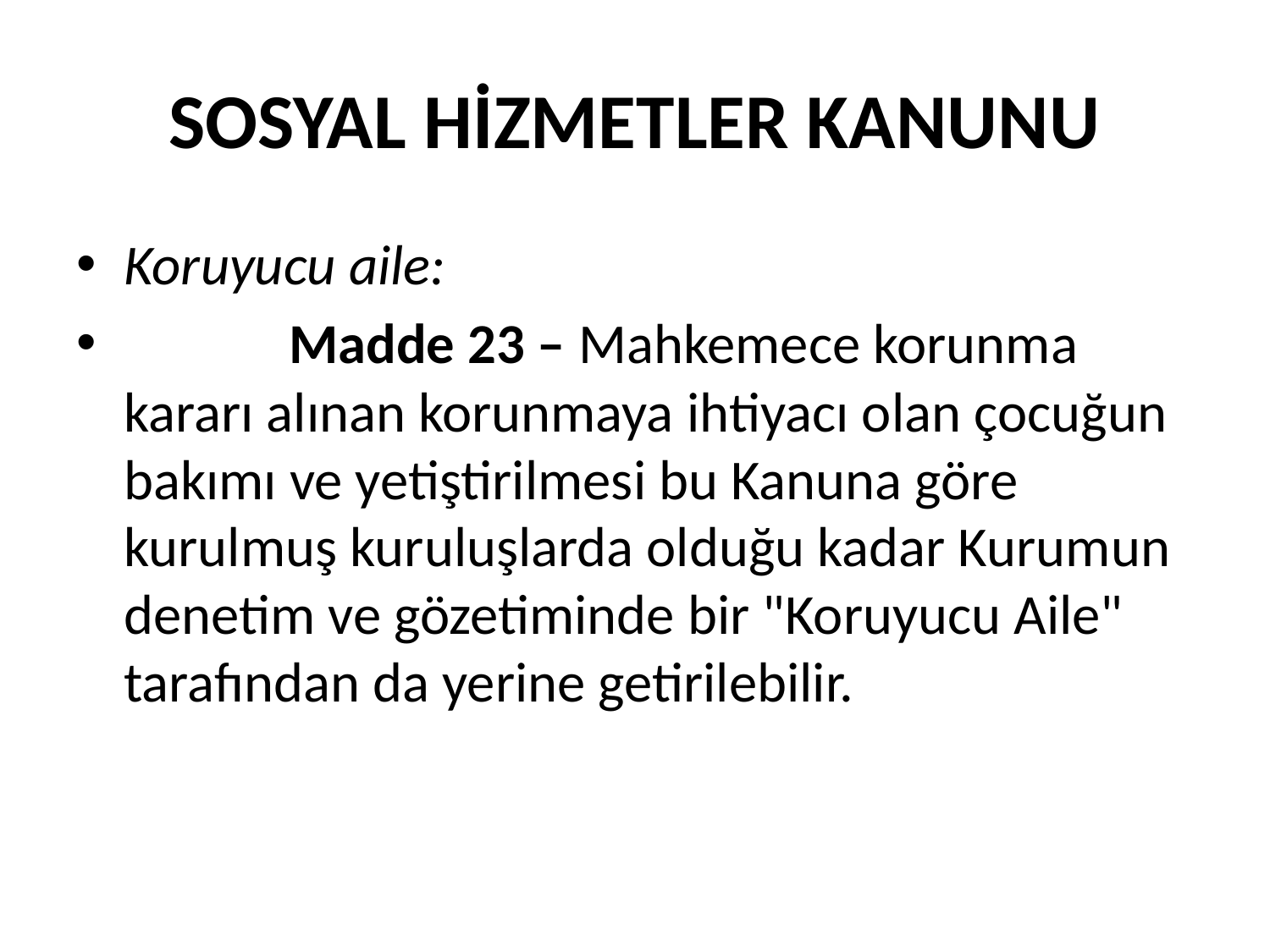

# SOSYAL HİZMETLER KANUNU
Koruyucu aile:
             Madde 23 – Mahkemece korunma kararı alınan korunmaya ihtiyacı olan çocuğun bakımı ve yetiştirilmesi bu Kanuna göre kurulmuş kuruluşlarda olduğu kadar Kurumun denetim ve gözetiminde bir "Koruyucu Aile" tarafından da yerine getirilebilir.